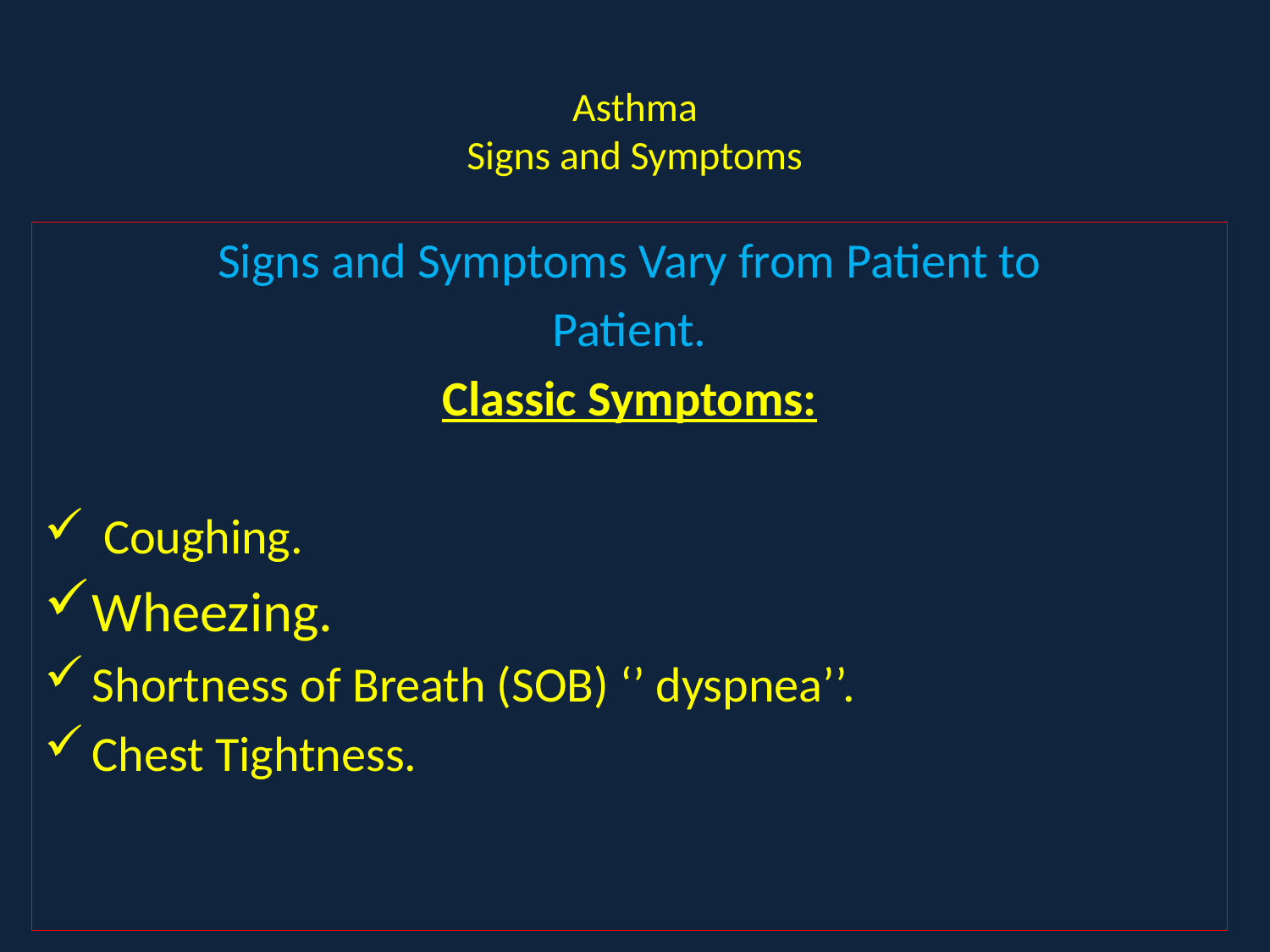

# Asthma Signs and Symptoms
Signs and Symptoms Vary from Patient to
Patient.
Classic Symptoms:

 Coughing.
Wheezing.
Shortness of Breath (SOB) ‘’ dyspnea’’.
Chest Tightness.